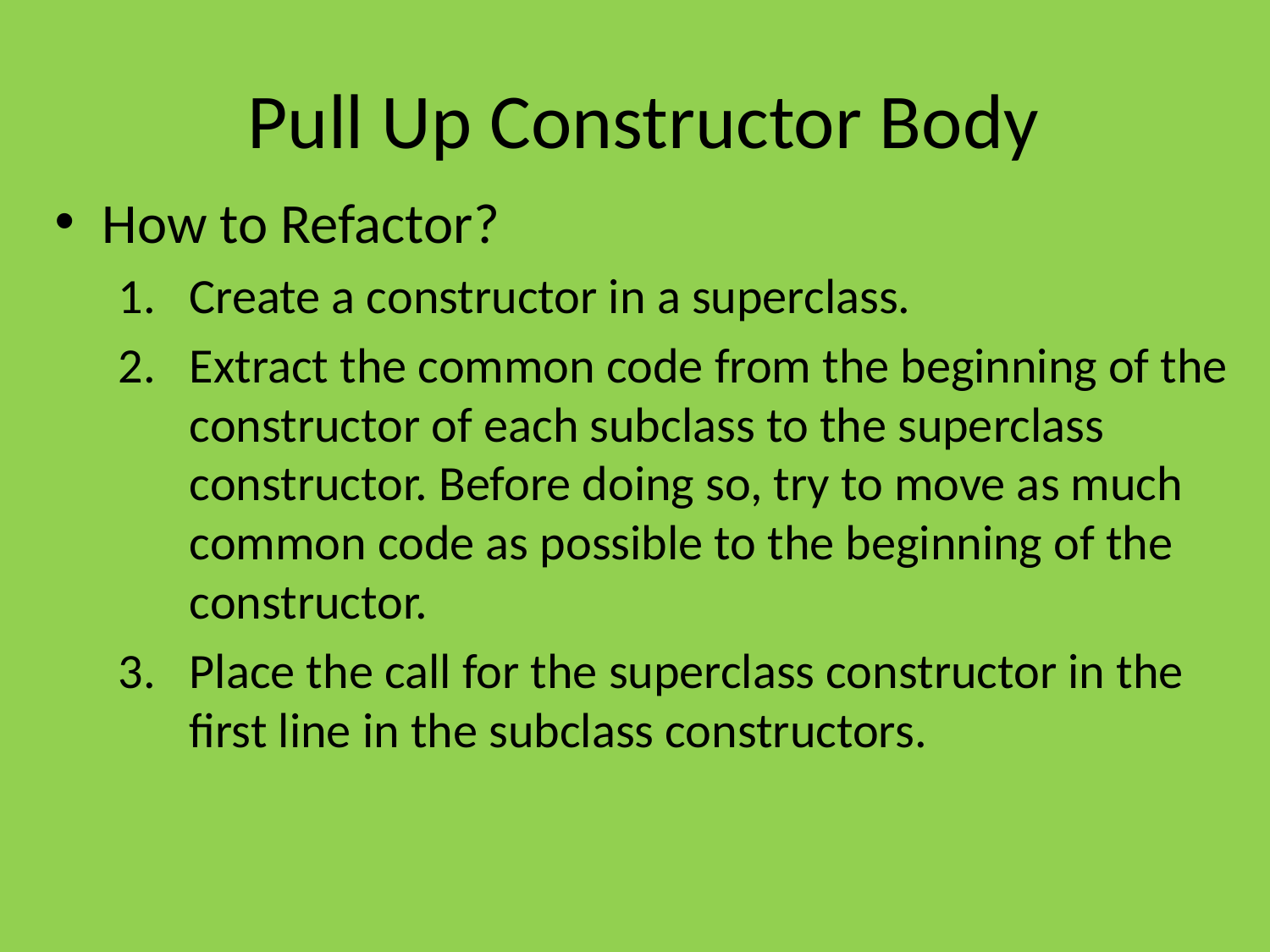

# Pull Up Constructor Body
How to Refactor?
Create a constructor in a superclass.
Extract the common code from the beginning of the constructor of each subclass to the superclass constructor. Before doing so, try to move as much common code as possible to the beginning of the constructor.
Place the call for the superclass constructor in the first line in the subclass constructors.